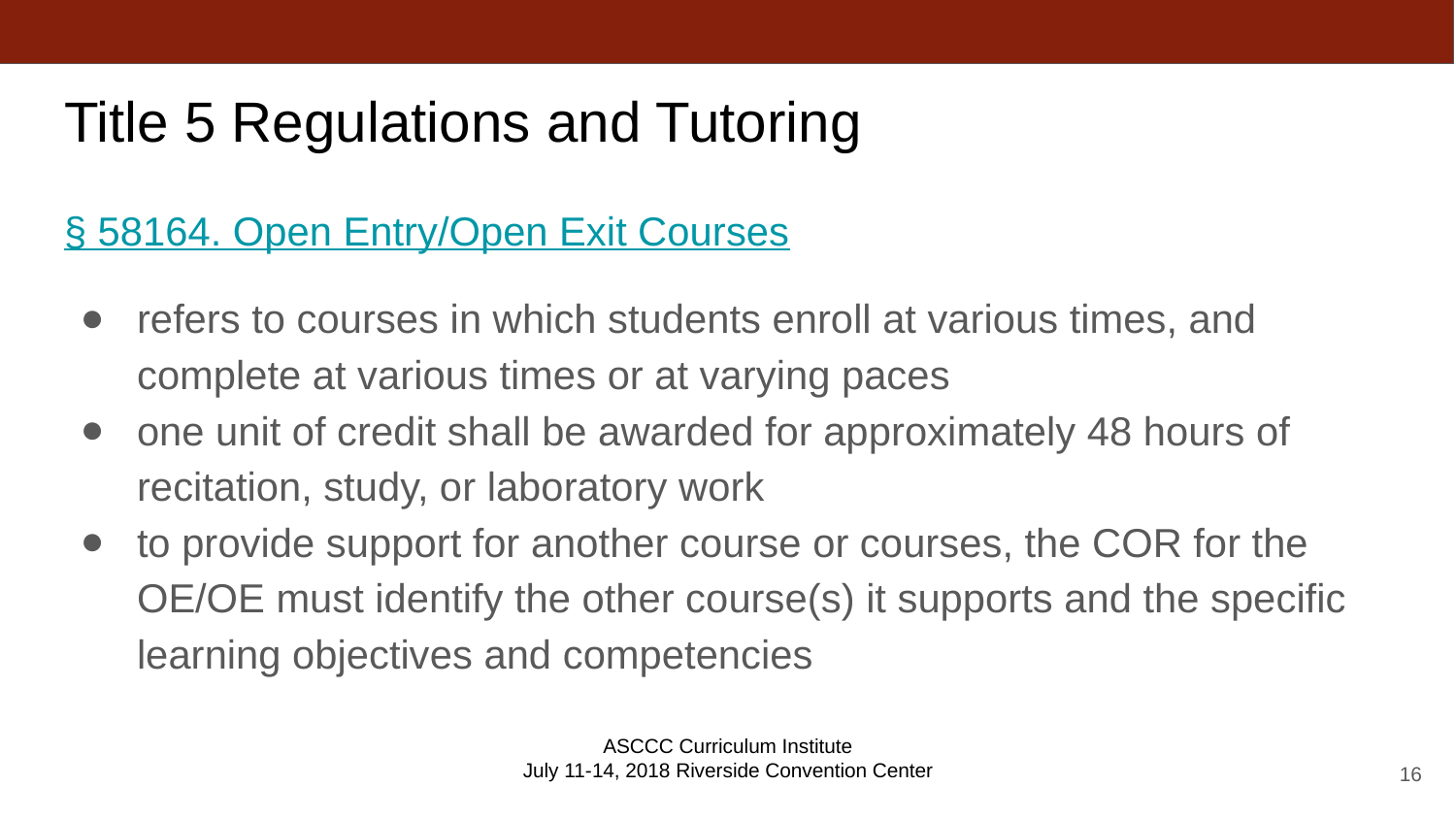

# Title 5 Regulations and Tutoring
§ 58164. Open Entry/Open Exit Courses
refers to courses in which students enroll at various times, and complete at various times or at varying paces
one unit of credit shall be awarded for approximately 48 hours of recitation, study, or laboratory work
to provide support for another course or courses, the COR for the OE/OE must identify the other course(s) it supports and the specific learning objectives and competencies
ASCCC Curriculum Institute
July 11-14, 2018 Riverside Convention Center
16